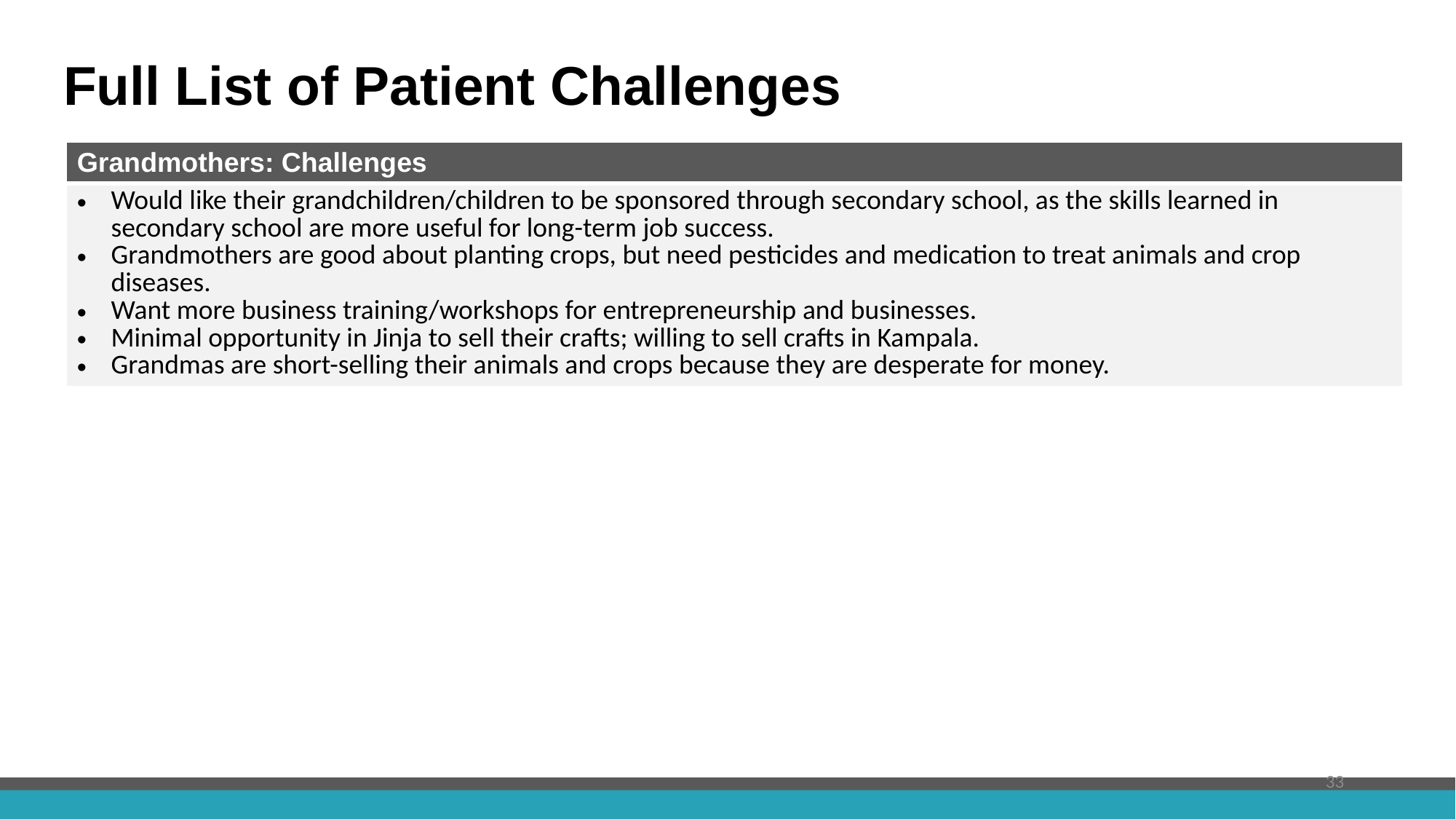

# Full List of Patient Challenges
| Grandmothers: Challenges |
| --- |
| Would like their grandchildren/children to be sponsored through secondary school, as the skills learned in secondary school are more useful for long-term job success. Grandmothers are good about planting crops, but need pesticides and medication to treat animals and crop diseases. Want more business training/workshops for entrepreneurship and businesses. Minimal opportunity in Jinja to sell their crafts; willing to sell crafts in Kampala. Grandmas are short-selling their animals and crops because they are desperate for money. |
33